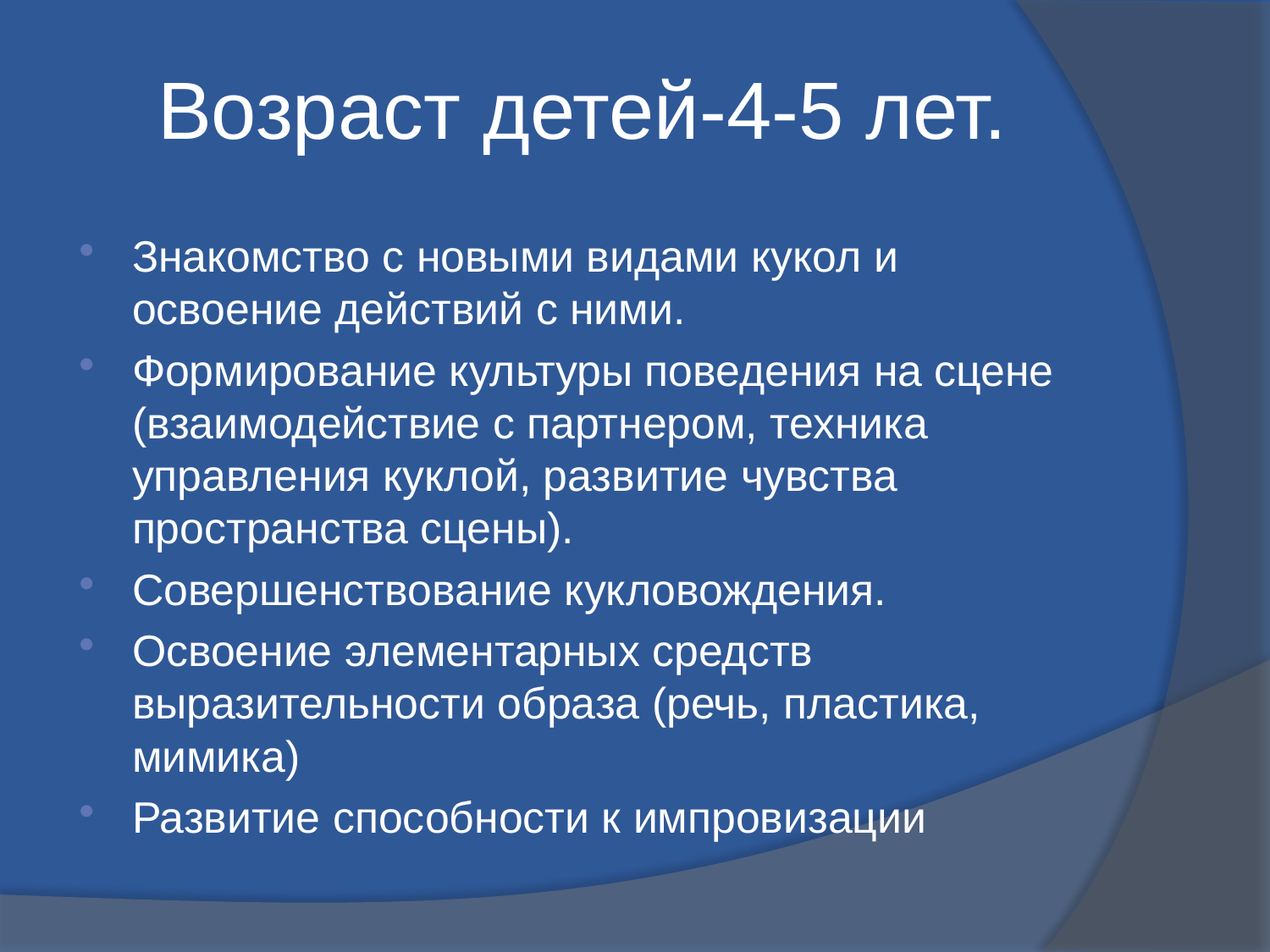

# Возраст детей-4-5 лет.
Знакомство с новыми видами кукол и освоение действий с ними.
Формирование культуры поведения на сцене (взаимодействие с партнером, техника управления куклой, развитие чувства пространства сцены).
Совершенствование кукловождения.
Освоение элементарных средств выразительности образа (речь, пластика, мимика)
Развитие способности к импровизации